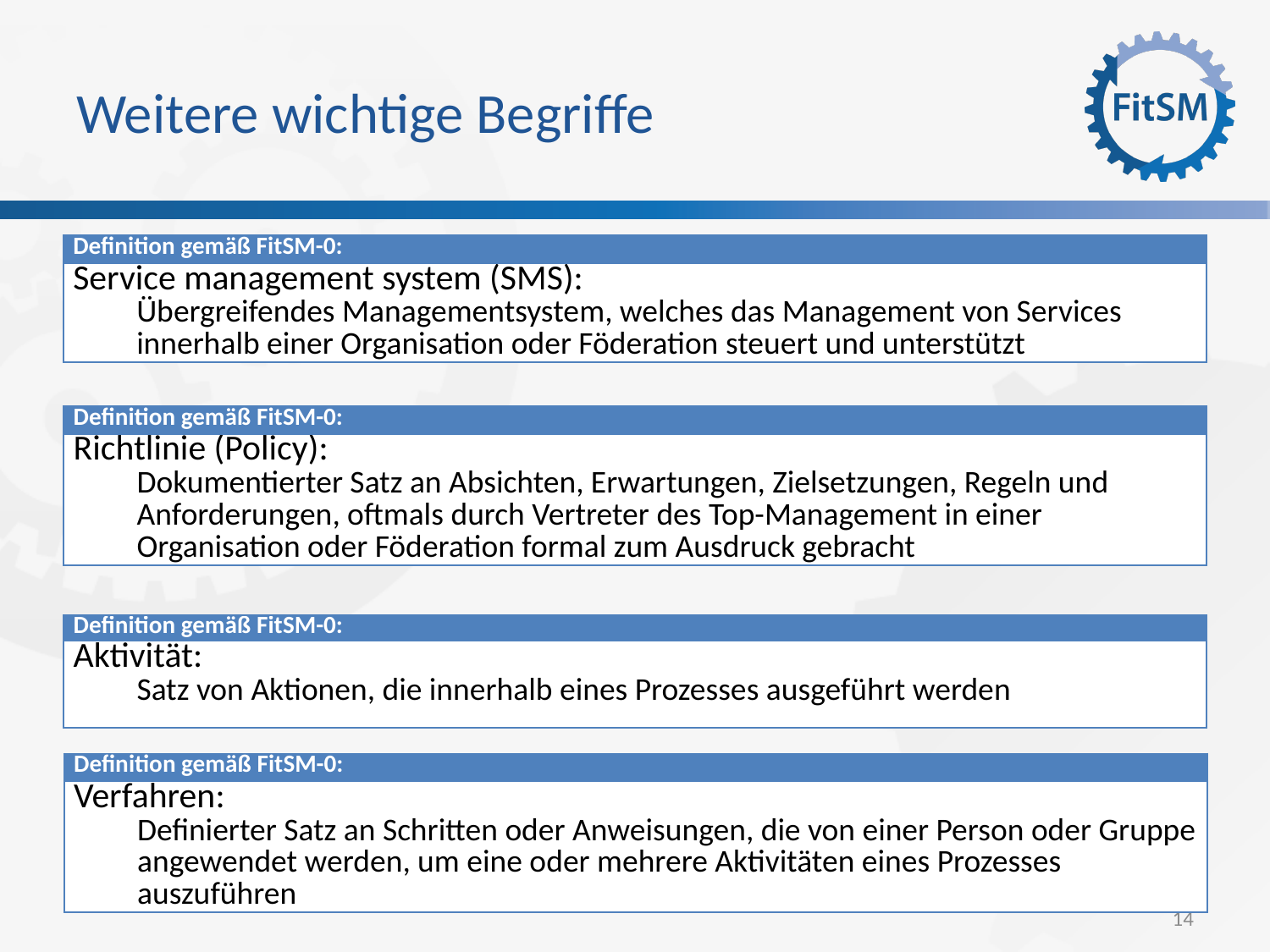

# Weitere wichtige Begriffe

| Definition gemäß FitSM-0: |
| --- |
| Service management system (SMS): Übergreifendes Managementsystem, welches das Management von Services innerhalb einer Organisation oder Föderation steuert und unterstützt |
| Definition gemäß FitSM-0: |
| --- |
| Richtlinie (Policy): Dokumentierter Satz an Absichten, Erwartungen, Zielsetzungen, Regeln und Anforderungen, oftmals durch Vertreter des Top-Management in einer Organisation oder Föderation formal zum Ausdruck gebracht |
| Definition gemäß FitSM-0: |
| --- |
| Aktivität: Satz von Aktionen, die innerhalb eines Prozesses ausgeführt werden |
| Definition gemäß FitSM-0: |
| --- |
| Verfahren: Definierter Satz an Schritten oder Anweisungen, die von einer Person oder Gruppe angewendet werden, um eine oder mehrere Aktivitäten eines Prozesses auszuführen |
14